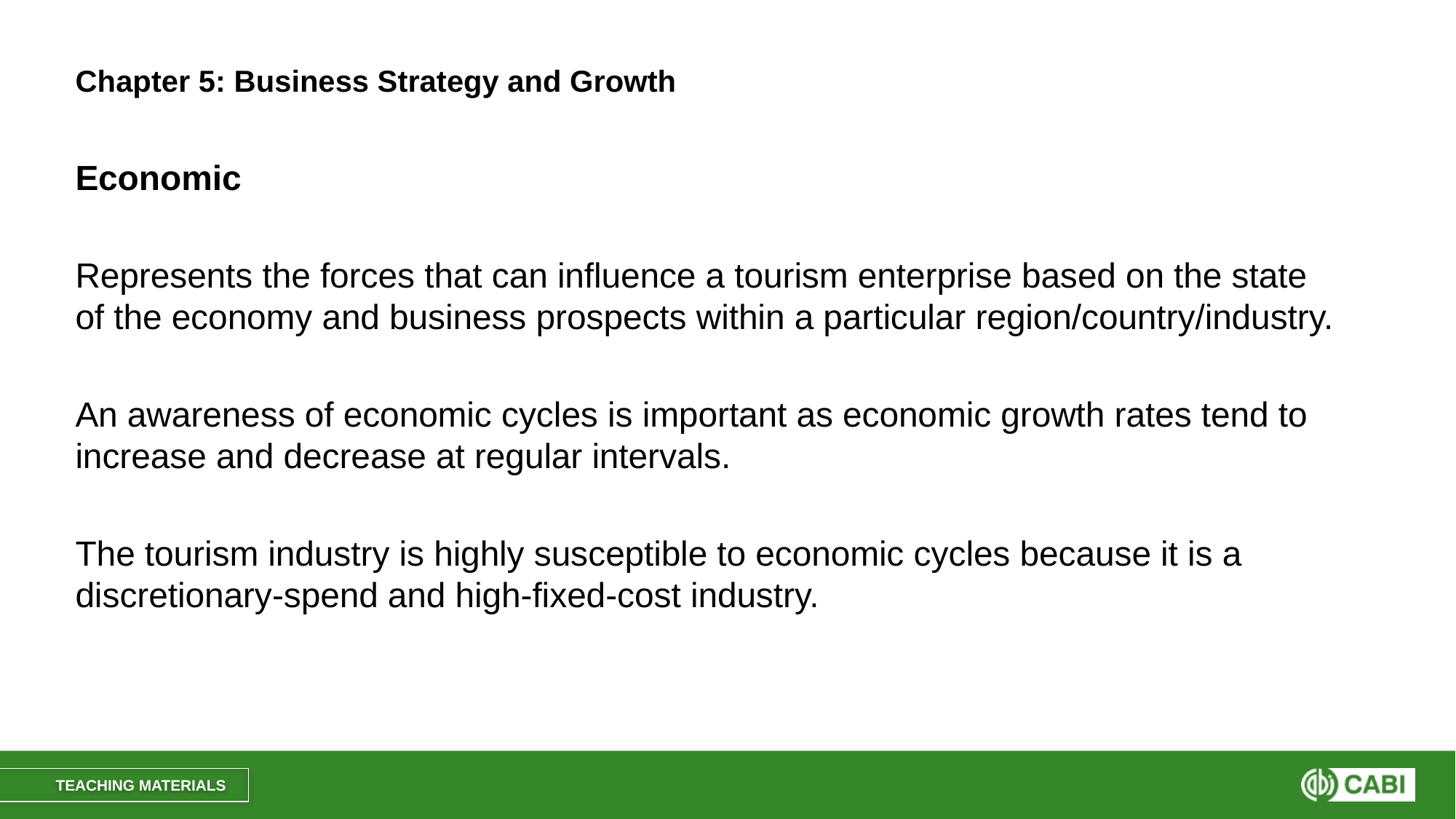

# Chapter 5: Business Strategy and Growth
Economic

Represents the forces that can influence a tourism enterprise based on the state of the economy and business prospects within a particular region/country/industry.

An awareness of economic cycles is important as economic growth rates tend to increase and decrease at regular intervals.

The tourism industry is highly susceptible to economic cycles because it is a discretionary-spend and high-fixed-cost industry.